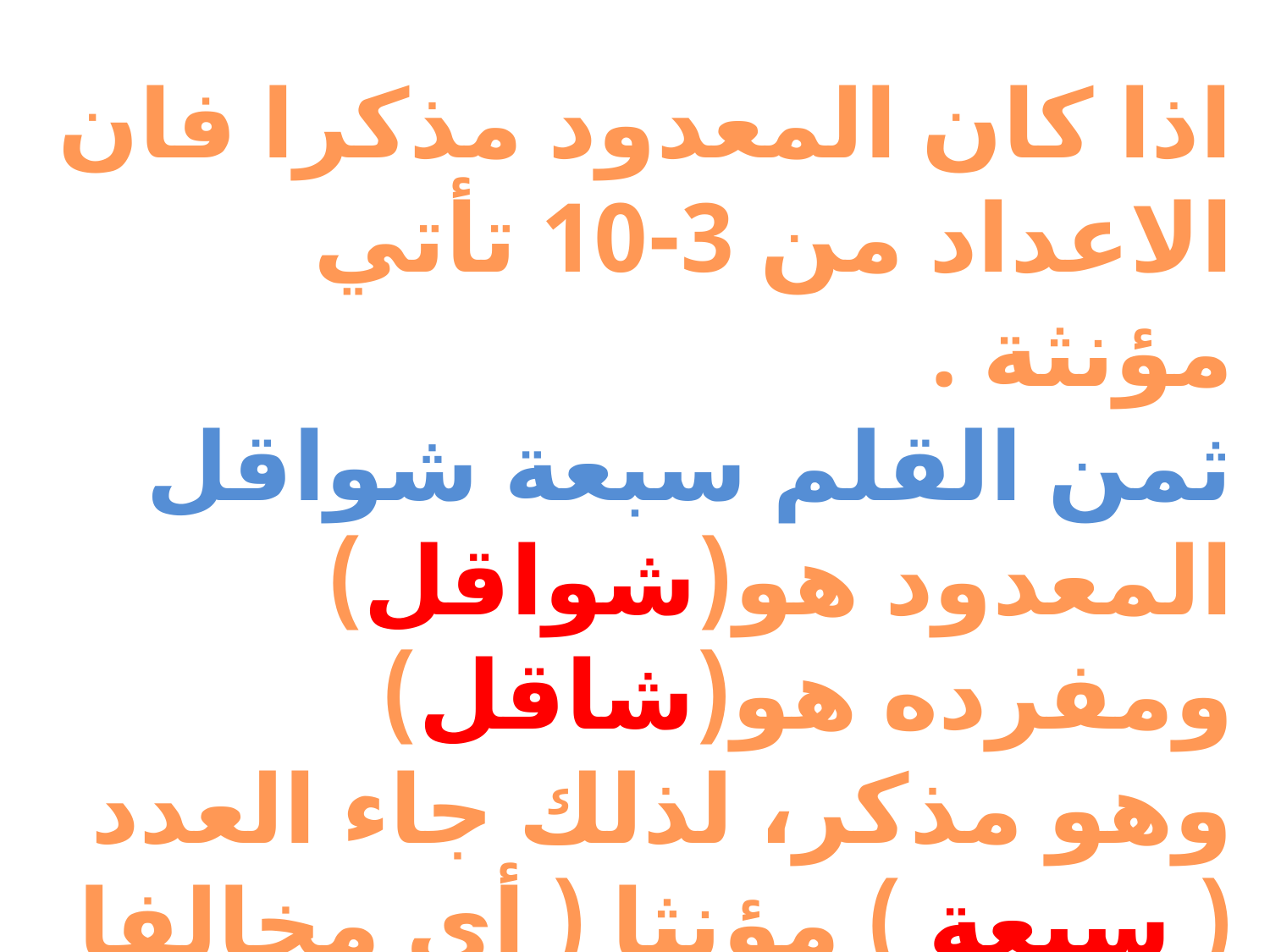

اذا كان المعدود مذكرا فان الاعداد من 3-10 تأتي مؤنثة .
ثمن القلم سبعة شواقل
المعدود هو(شواقل) ومفرده هو(شاقل)
وهو مذكر، لذلك جاء العدد ( سبعة ) مؤنثا ( أي مخالفا للمعدود )